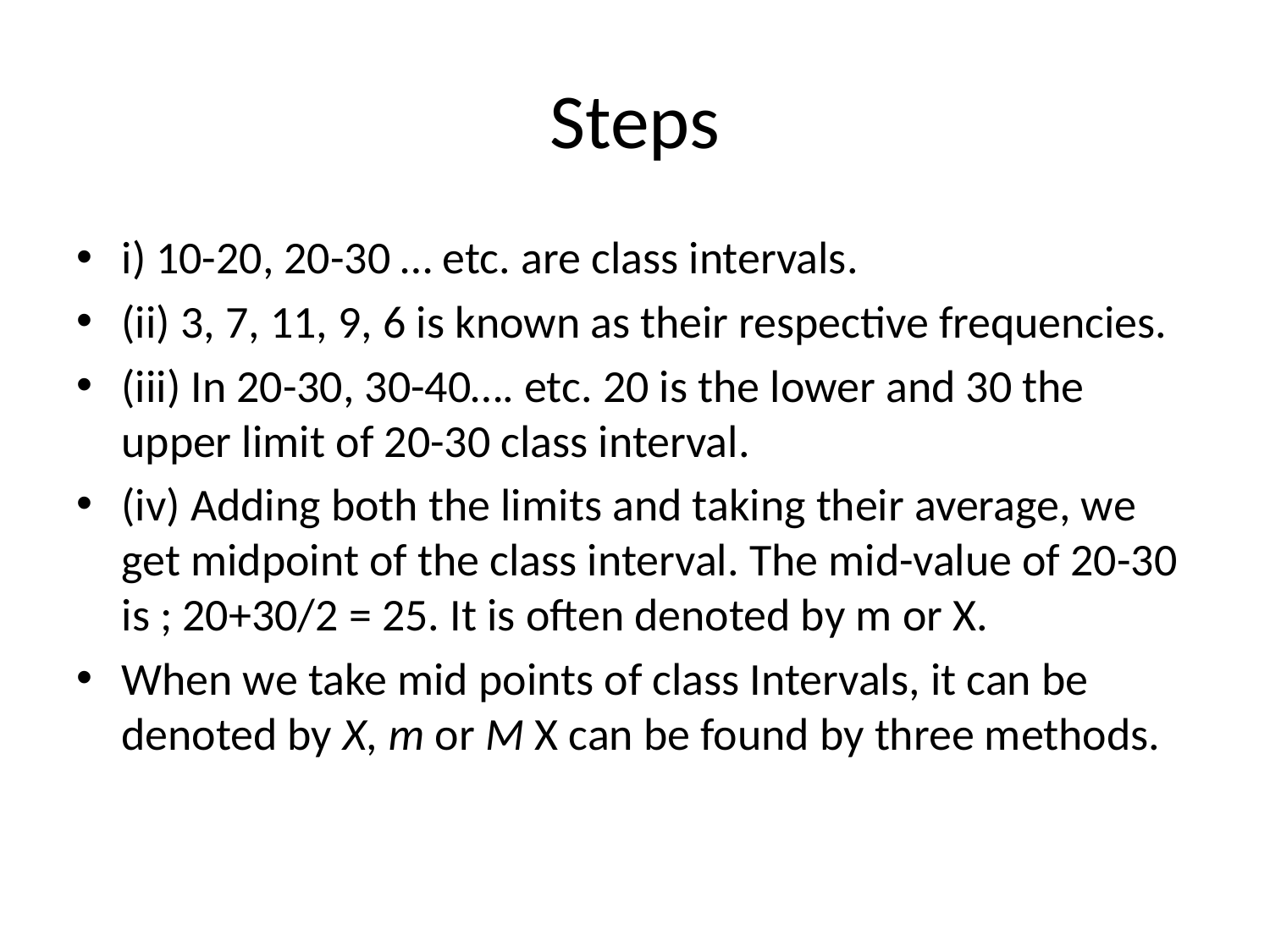

# Steps
i) 10-20, 20-30 … etc. are class intervals.
(ii) 3, 7, 11, 9, 6 is known as their respective frequencies.
(iii) In 20-30, 30-40…. etc. 20 is the lower and 30 the upper limit of 20-30 class interval.
(iv) Adding both the limits and taking their average, we get midpoint of the class interval. The mid-value of 20-30 is ; 20+30/2 = 25. It is often denoted by m or X.
When we take mid points of class Intervals, it can be denoted by X, m or M X can be found by three methods.